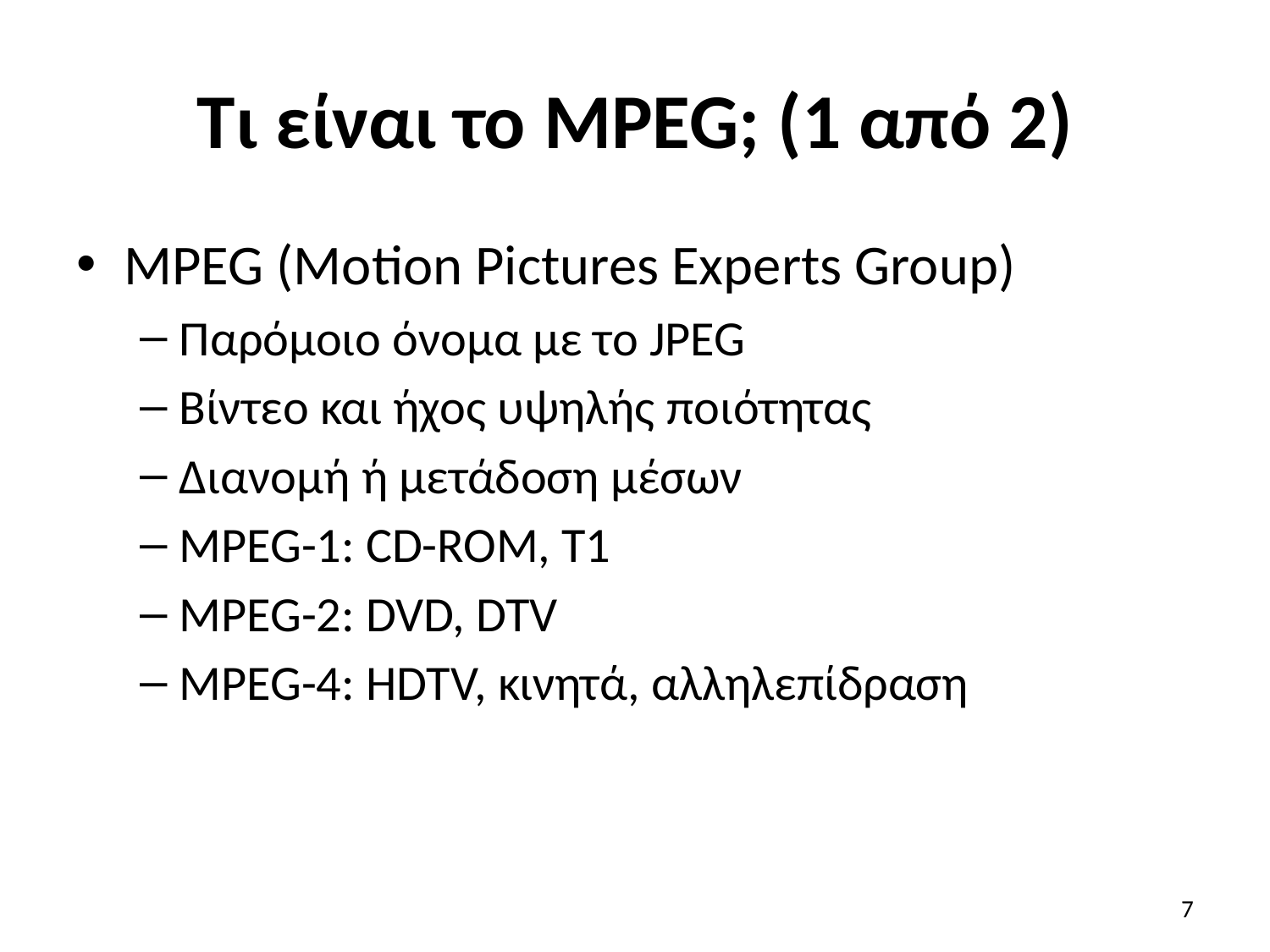

# Τι είναι το MPEG; (1 από 2)
MPEG (Motion Pictures Experts Group)
Παρόμοιο όνομα με το JPEG
Βίντεο και ήχος υψηλής ποιότητας
Διανομή ή μετάδοση μέσων
MPEG-1: CD-ROM, Τ1
MPEG-2: DVD, DTV
MPEG-4: HDTV, κινητά, αλληλεπίδραση
7